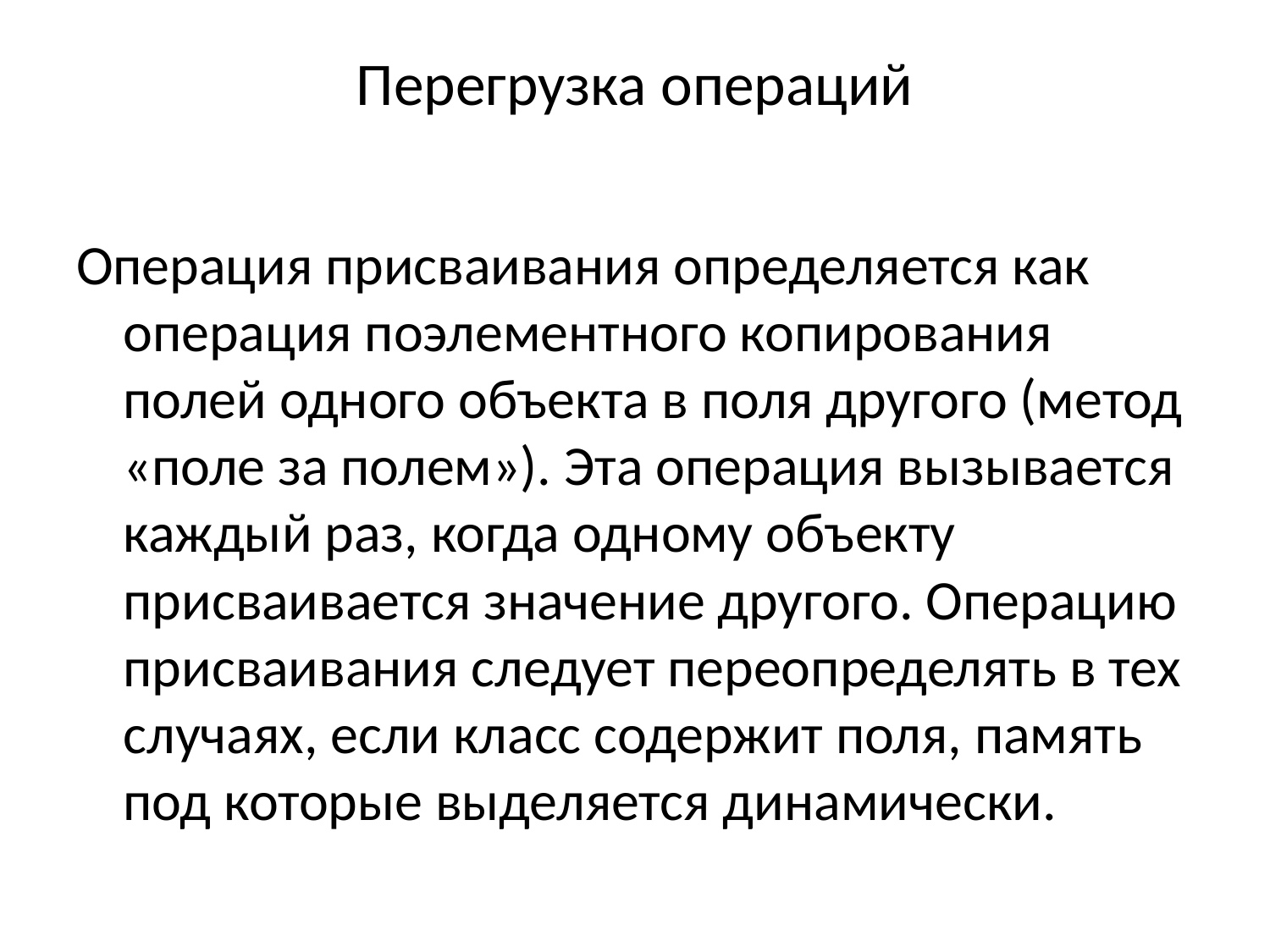

# Перегрузка операций
Операция присваивания определяется как операция поэлементного копирования полей одного объекта в поля другого (метод «поле за полем»). Эта операция вызывается каждый раз, когда одному объекту присваивается значение другого. Операцию присваивания следует переопределять в тех случаях, если класс содержит поля, память под которые выделяется динамически.